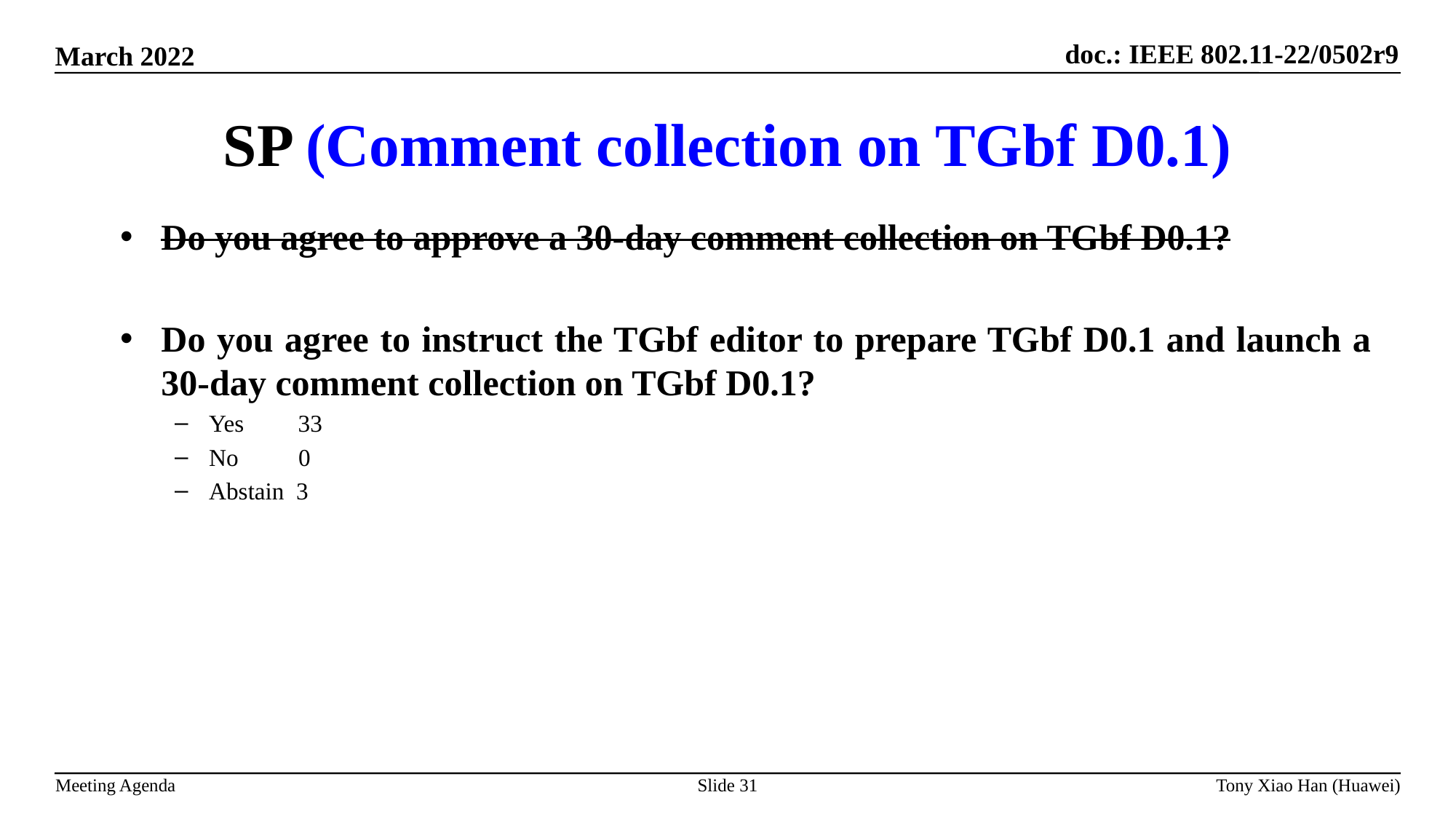

SP (Comment collection on TGbf D0.1)

Do you agree to approve a 30-day comment collection on TGbf D0.1?

Do you agree to instruct the TGbf editor to prepare TGbf D0.1 and launch a 30-day comment collection on TGbf D0.1?
Yes         33
No          0
Abstain  3